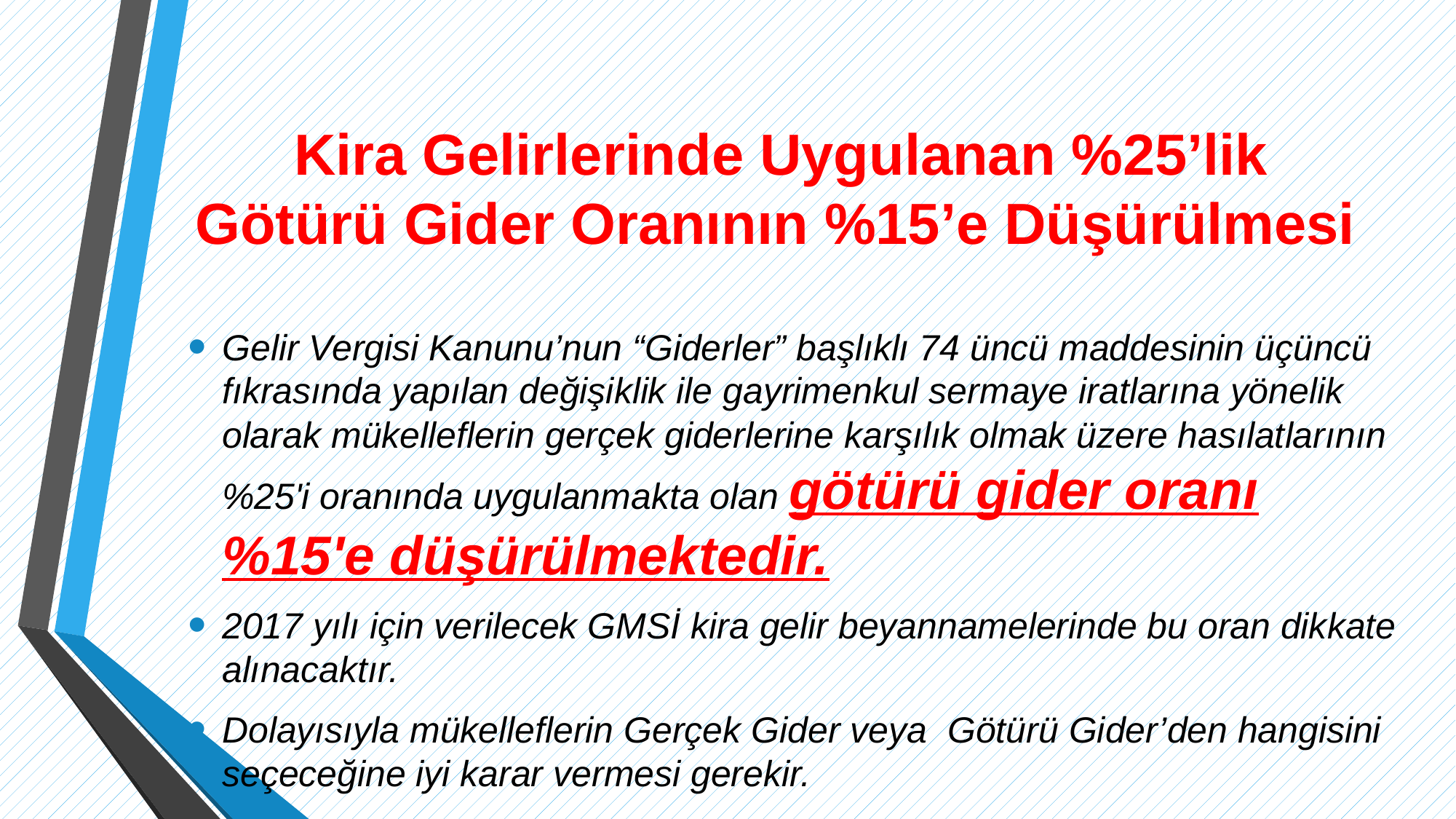

# Kira Gelirlerinde Uygulanan %25’lik Götürü Gider Oranının %15’e Düşürülmesi
Gelir Vergisi Kanunu’nun “Giderler” başlıklı 74 üncü maddesinin üçüncü fıkrasında yapılan değişiklik ile gayrimenkul sermaye iratlarına yönelik olarak mükelleflerin gerçek giderlerine karşılık olmak üzere hasılatlarının %25'i oranında uygulanmakta olan götürü gider oranı %15'e düşürülmektedir.
2017 yılı için verilecek GMSİ kira gelir beyannamelerinde bu oran dikkate alınacaktır.
Dolayısıyla mükelleflerin Gerçek Gider veya  Götürü Gider’den hangisini seçeceğine iyi karar vermesi gerekir.